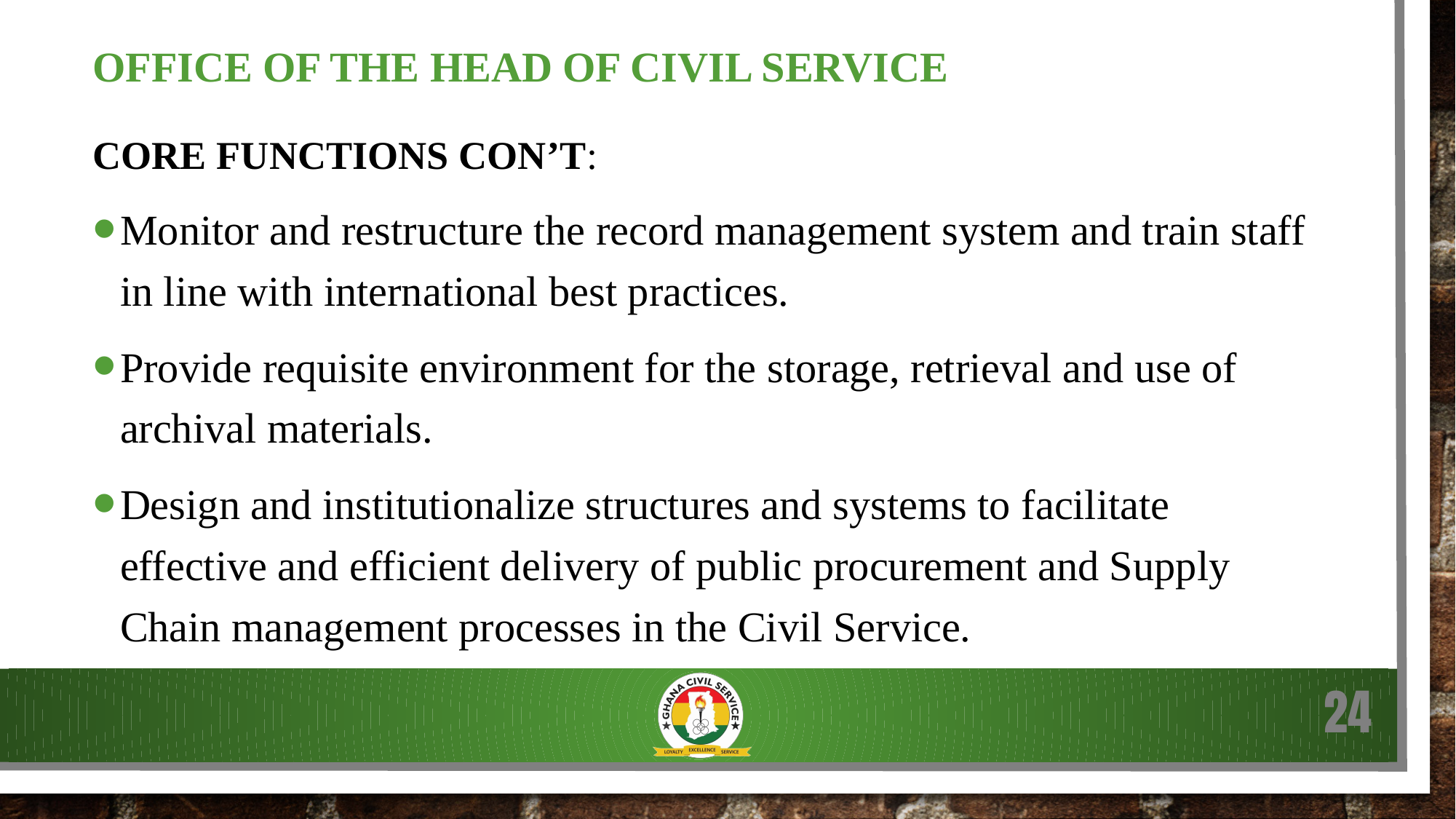

# office of the head of civil service
CORE FUNCTIONS CON’T:
Monitor and restructure the record management system and train staff in line with international best practices.
Provide requisite environment for the storage, retrieval and use of archival materials.
Design and institutionalize structures and systems to facilitate effective and efficient delivery of public procurement and Supply Chain management processes in the Civil Service.

24